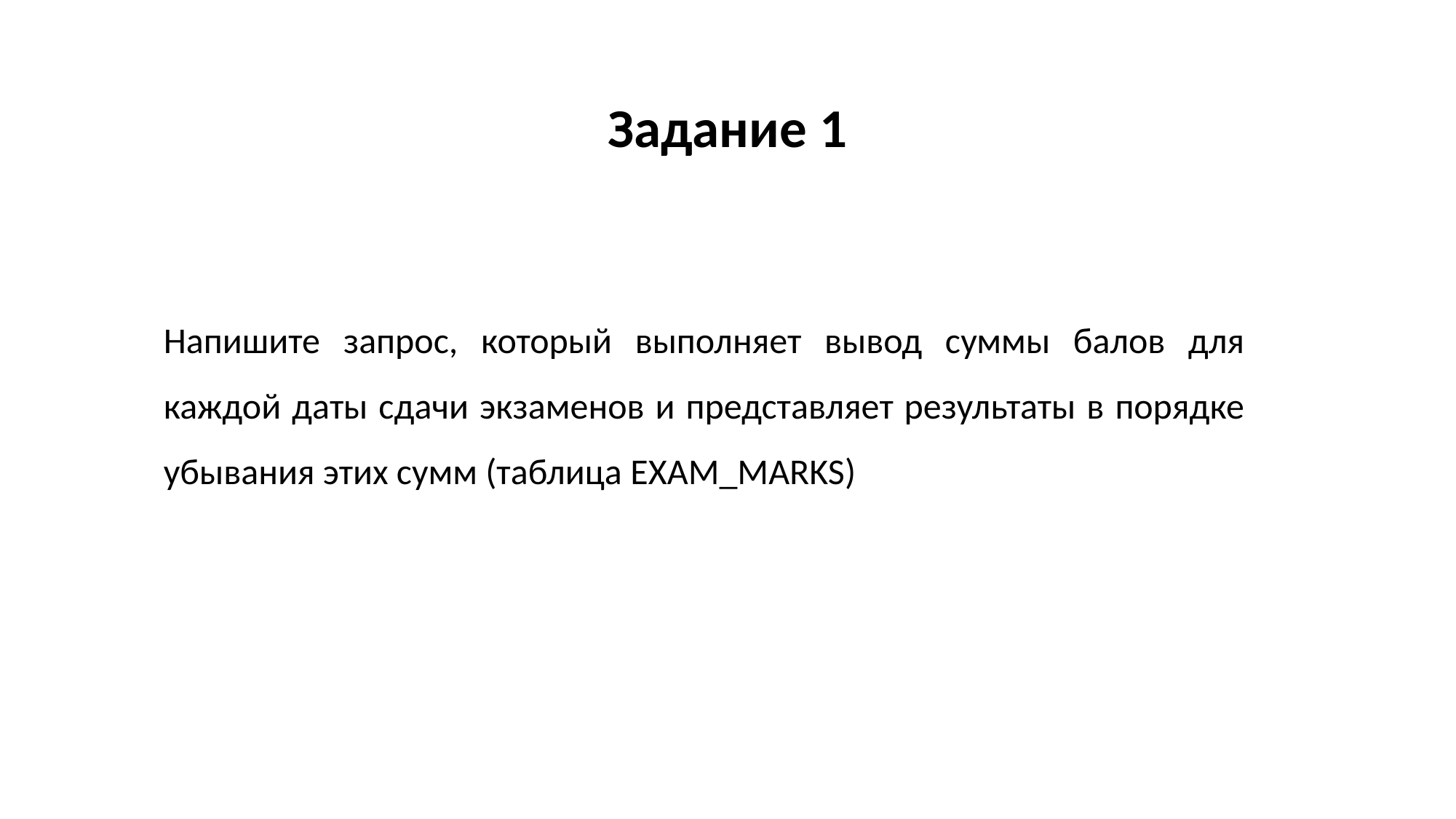

Задание 1
Напишите запрос, который выполняет вывод суммы балов для каждой даты сдачи экзаменов и представляет результаты в порядке убывания этих сумм (таблица EXAM_MARKS)